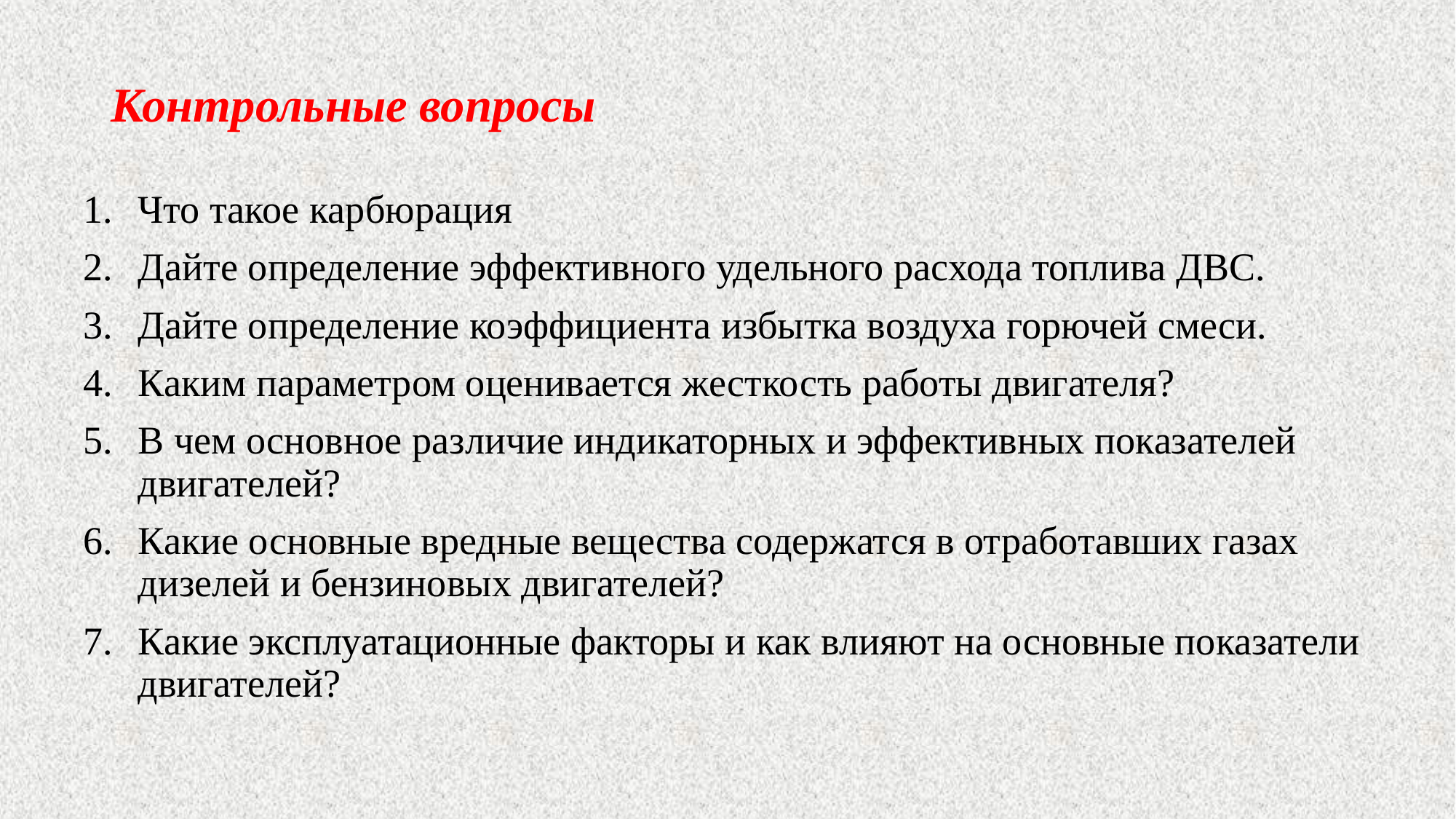

# Контрольные вопросы
Что такое карбюрация
Дайте определение эффективного удельного расхода топлива ДВС.
Дайте определение коэффициента избытка воздуха горючей смеси.
Каким параметром оценивается жесткость работы двигателя?
В чем основное различие индикаторных и эффективных показателей двигателей?
Какие основные вредные вещества содержатся в отработавших газах дизелей и бензиновых двигателей?
Какие эксплуатационные факторы и как влияют на основные показатели двигателей?